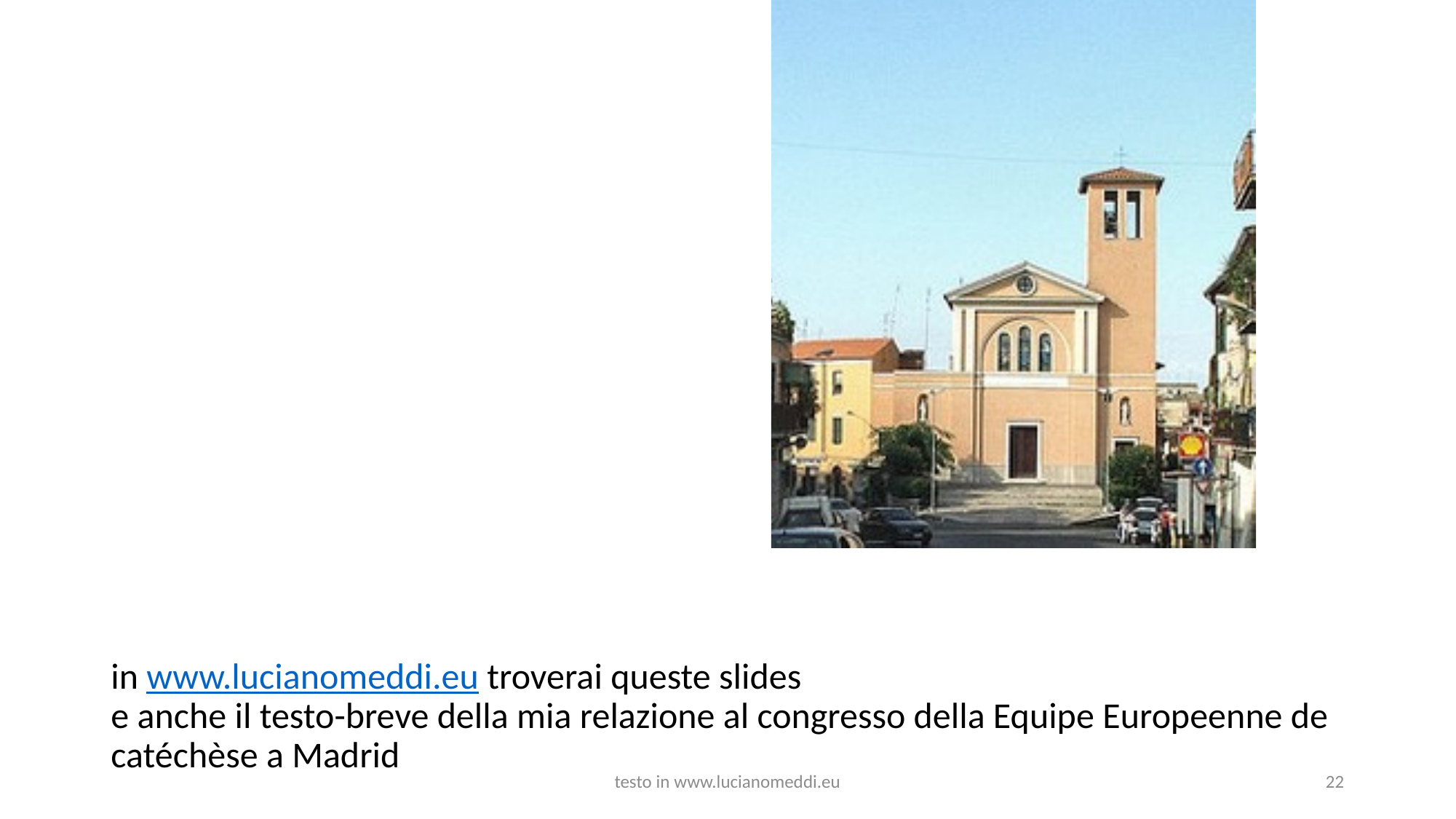

# in www.lucianomeddi.eu troverai queste slides e anche il testo-breve della mia relazione al congresso della Equipe Europeenne de catéchèse a Madrid
testo in www.lucianomeddi.eu
22